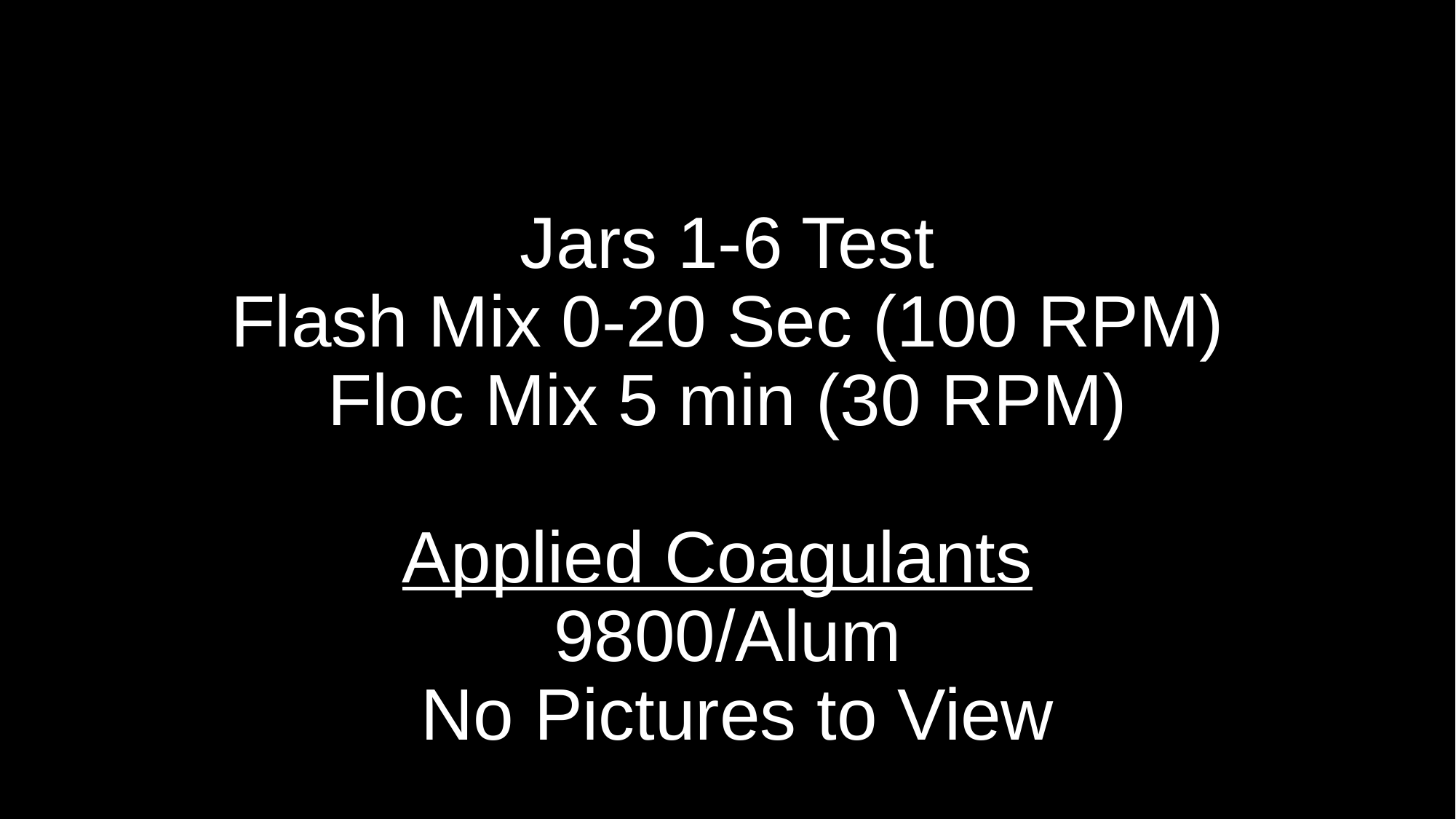

# Jars 1-6 Test Flash Mix 0-20 Sec (100 RPM) Floc Mix 5 min (30 RPM) Applied Coagulants 9800/Alum No Pictures to View